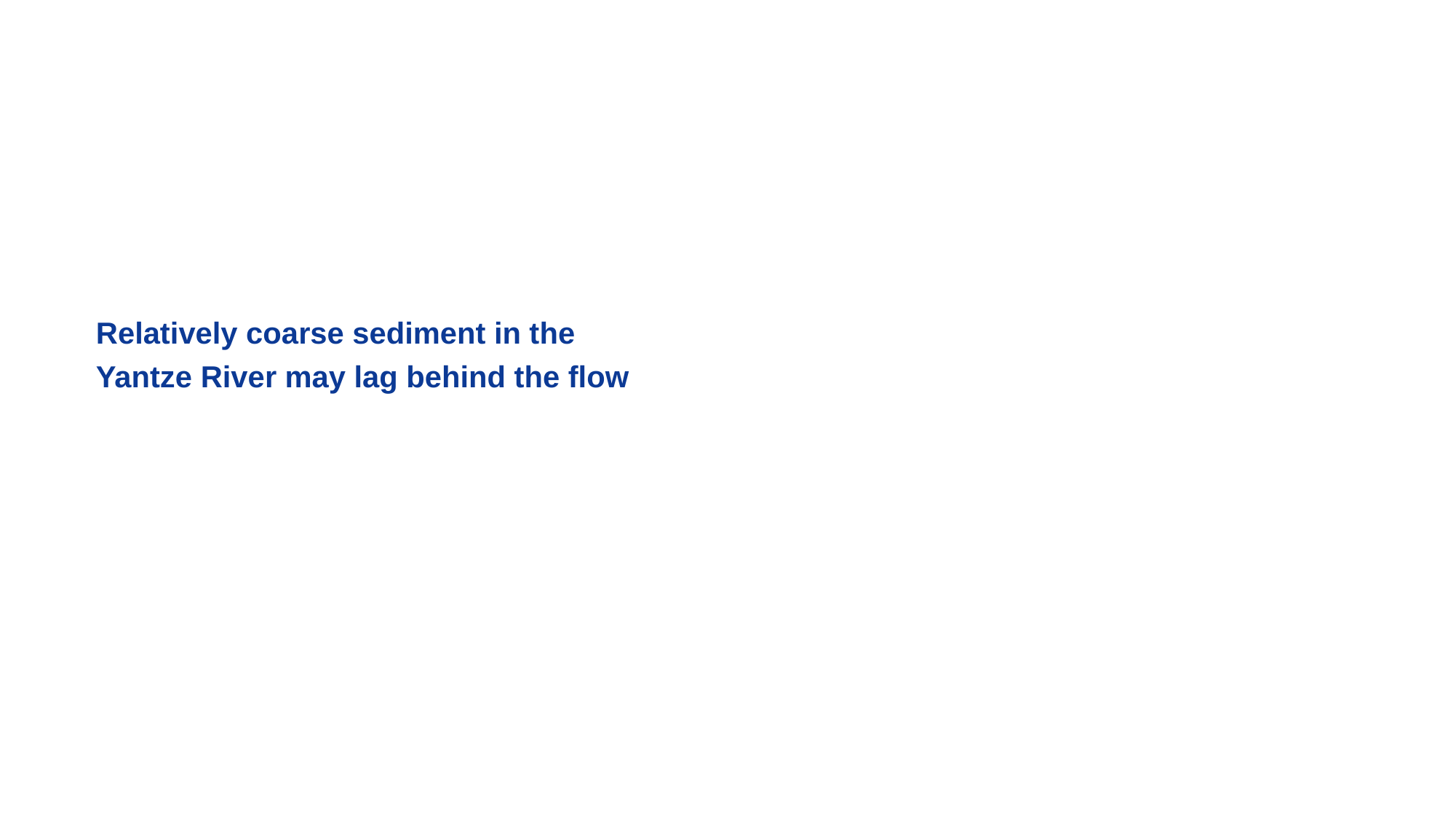

Relatively coarse sediment in the Yantze River may lag behind the flow